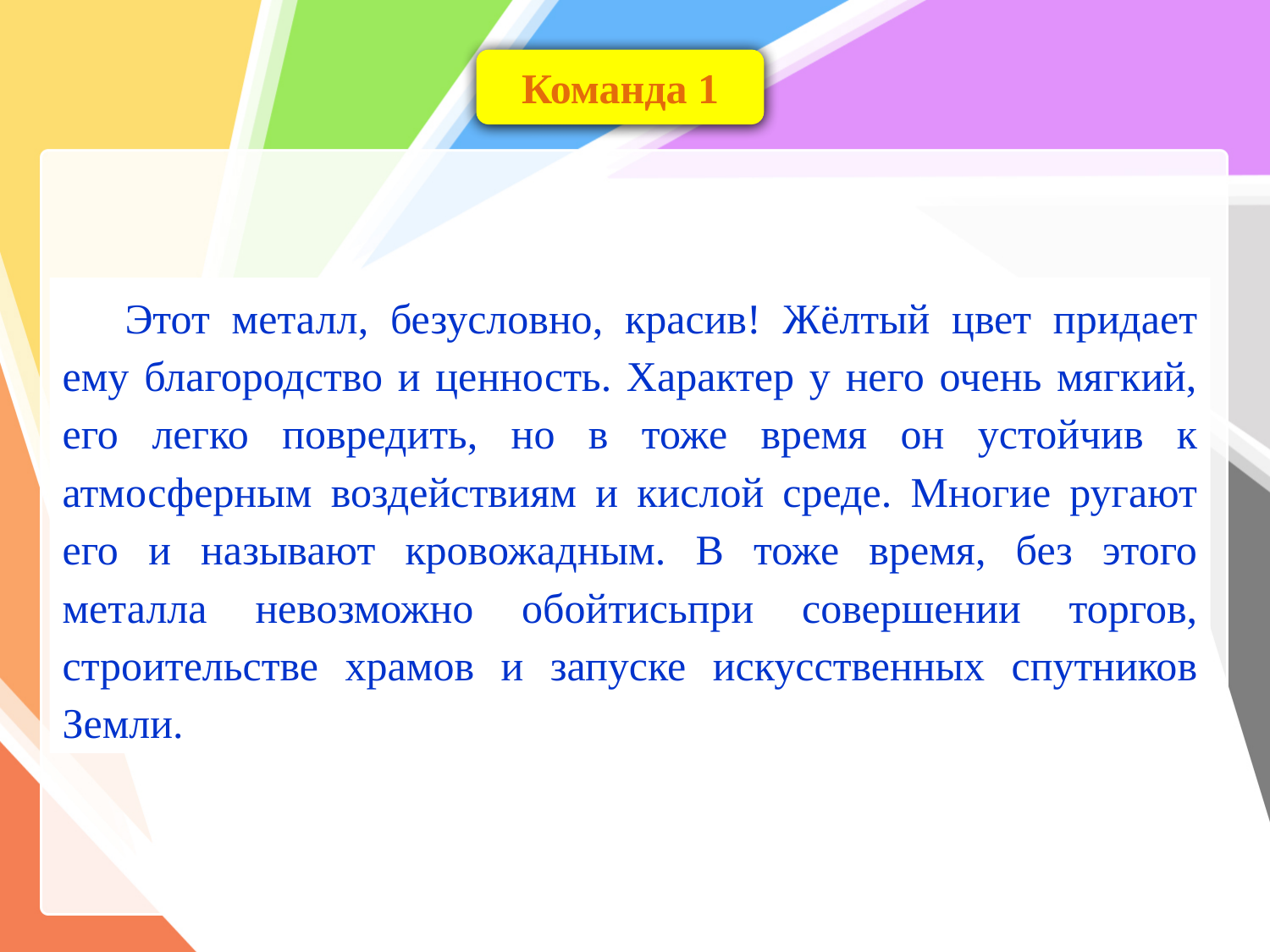

Команда 1
Этот металл, безусловно, красив! Жёлтый цвет придает ему благородство и ценность. Характер у него очень мягкий, его легко повредить, но в тоже время он устойчив к атмосферным воздействиям и кислой среде. Многие ругают его и называют кровожадным. В тоже время, без этого металла невозможно обойтисьпри совершении торгов, строительстве храмов и запуске искусственных спутников Земли.